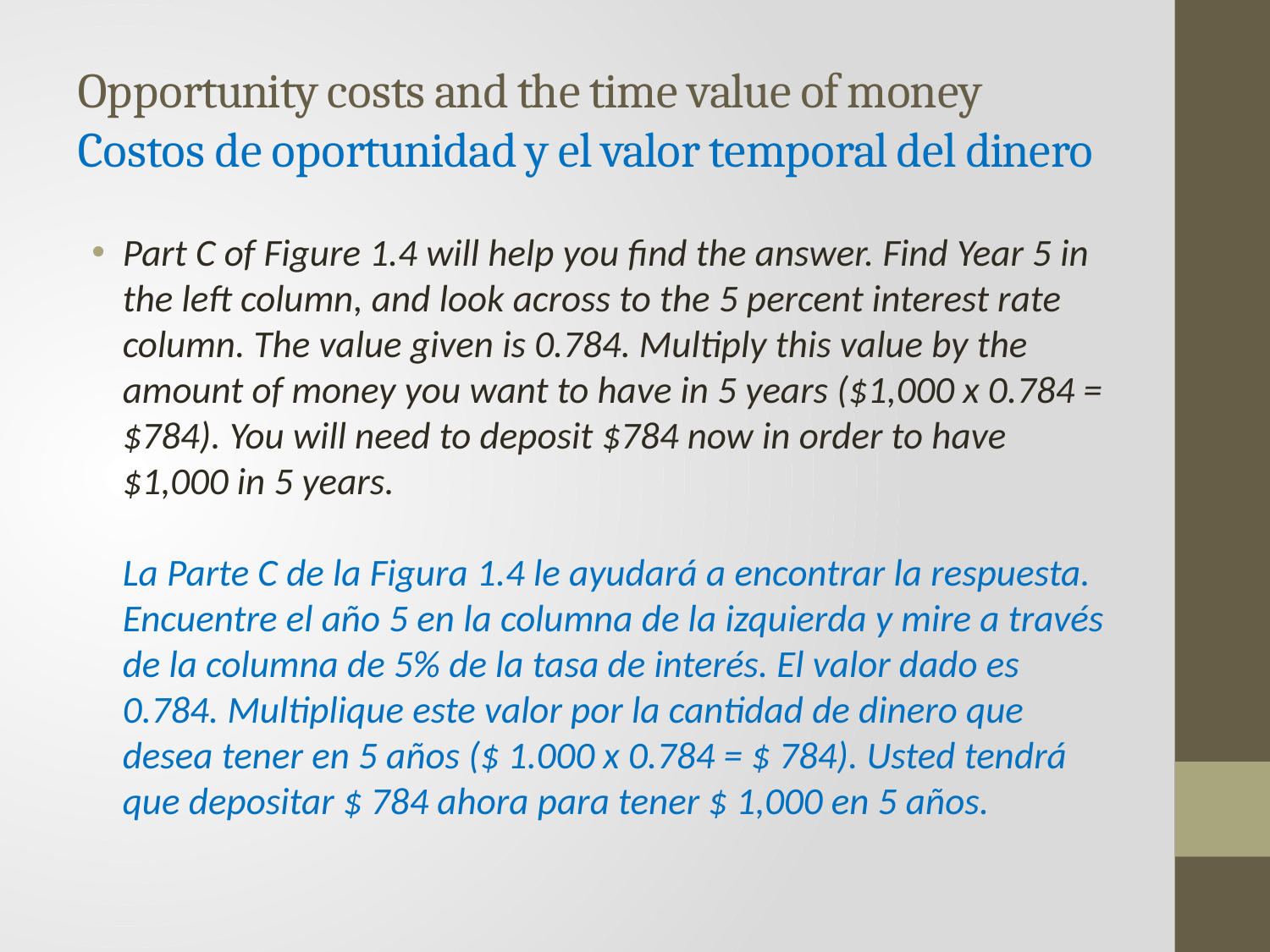

# Opportunity costs and the time value of money Costos de oportunidad y el valor temporal del dinero
Part C of Figure 1.4 will help you find the answer. Find Year 5 in the left column, and look across to the 5 percent interest rate column. The value given is 0.784. Multiply this value by the amount of money you want to have in 5 years ($1,000 x 0.784 = $784). You will need to deposit $784 now in order to have $1,000 in 5 years.
La Parte C de la Figura 1.4 le ayudará a encontrar la respuesta. Encuentre el año 5 en la columna de la izquierda y mire a través de la columna de 5% de la tasa de interés. El valor dado es 0.784. Multiplique este valor por la cantidad de dinero que desea tener en 5 años ($ 1.000 x 0.784 = $ 784). Usted tendrá que depositar $ 784 ahora para tener $ 1,000 en 5 años.